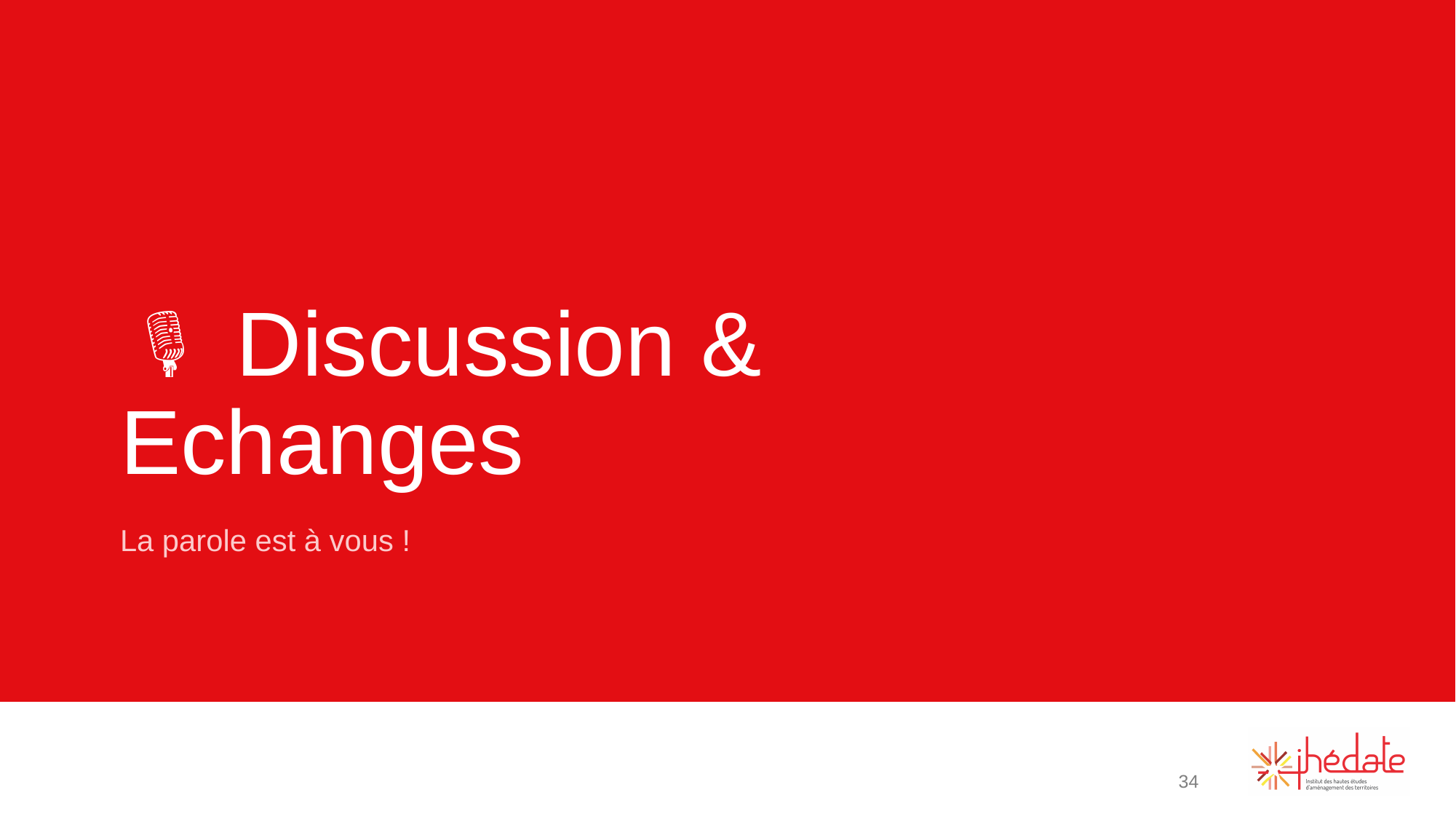

# 🎙 Discussion & Echanges
La parole est à vous !
34